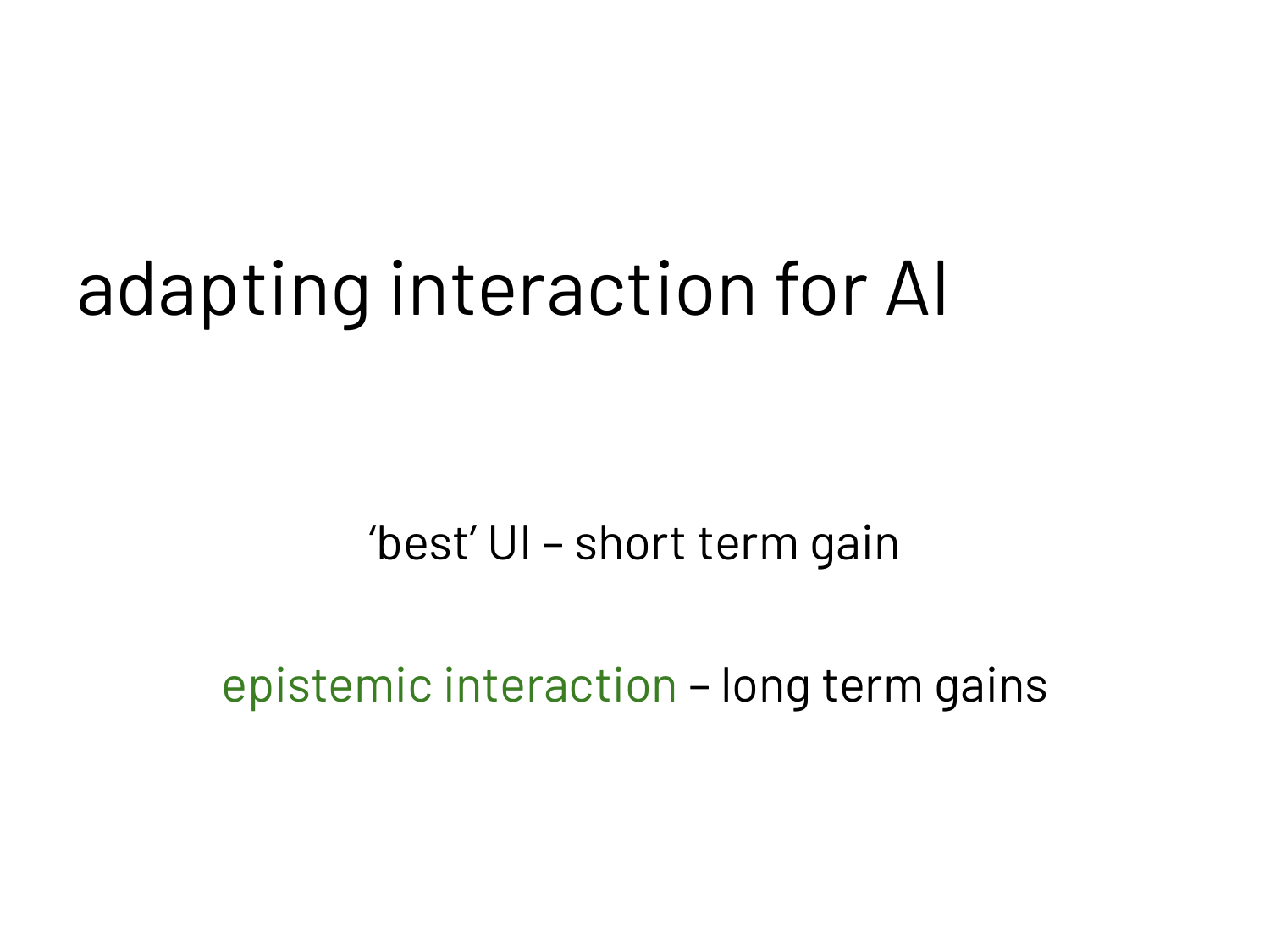

# adapting interaction for AI

‘best’ UI – short term gain

epistemic interaction – long term gains